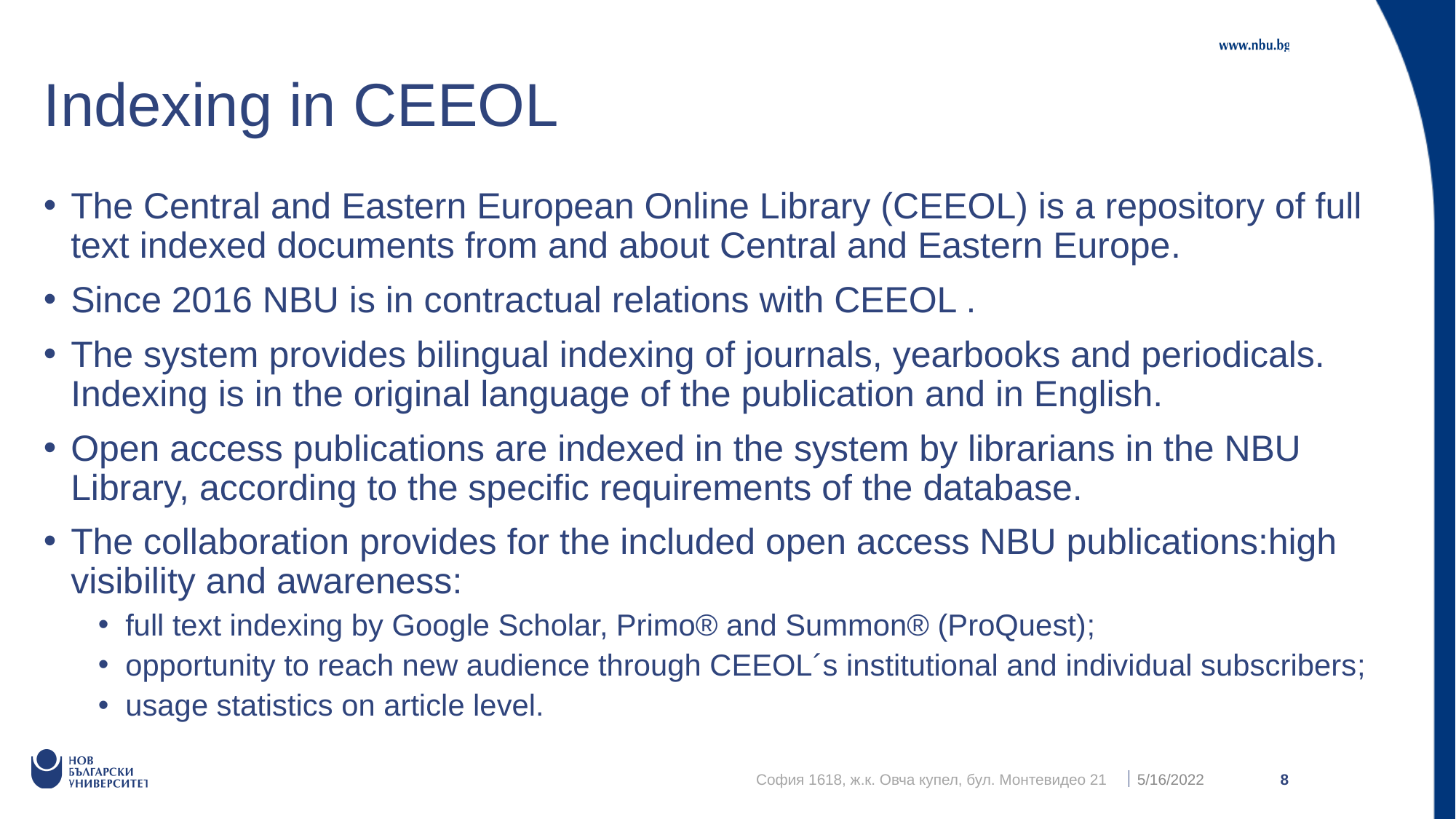

# Indexing in CEEOL
The Central and Eastern European Online Library (CEEOL) is a repository of full text indexed documents from and about Central and Eastern Europe.
Since 2016 NBU is in contractual relations with CEEOL .
The system provides bilingual indexing of journals, yearbooks and periodicals. Indexing is in the original language of the publication and in English.
Open access publications are indexed in the system by librarians in the NBU Library, according to the specific requirements of the database.
The collaboration provides for the included open access NBU publications:high visibility and awareness:
full text indexing by Google Scholar, Primo® and Summon® (ProQuest);
opportunity to reach new audience through CEEOL´s institutional and individual subscribers;
usage statistics on article level.

5/16/2022
8